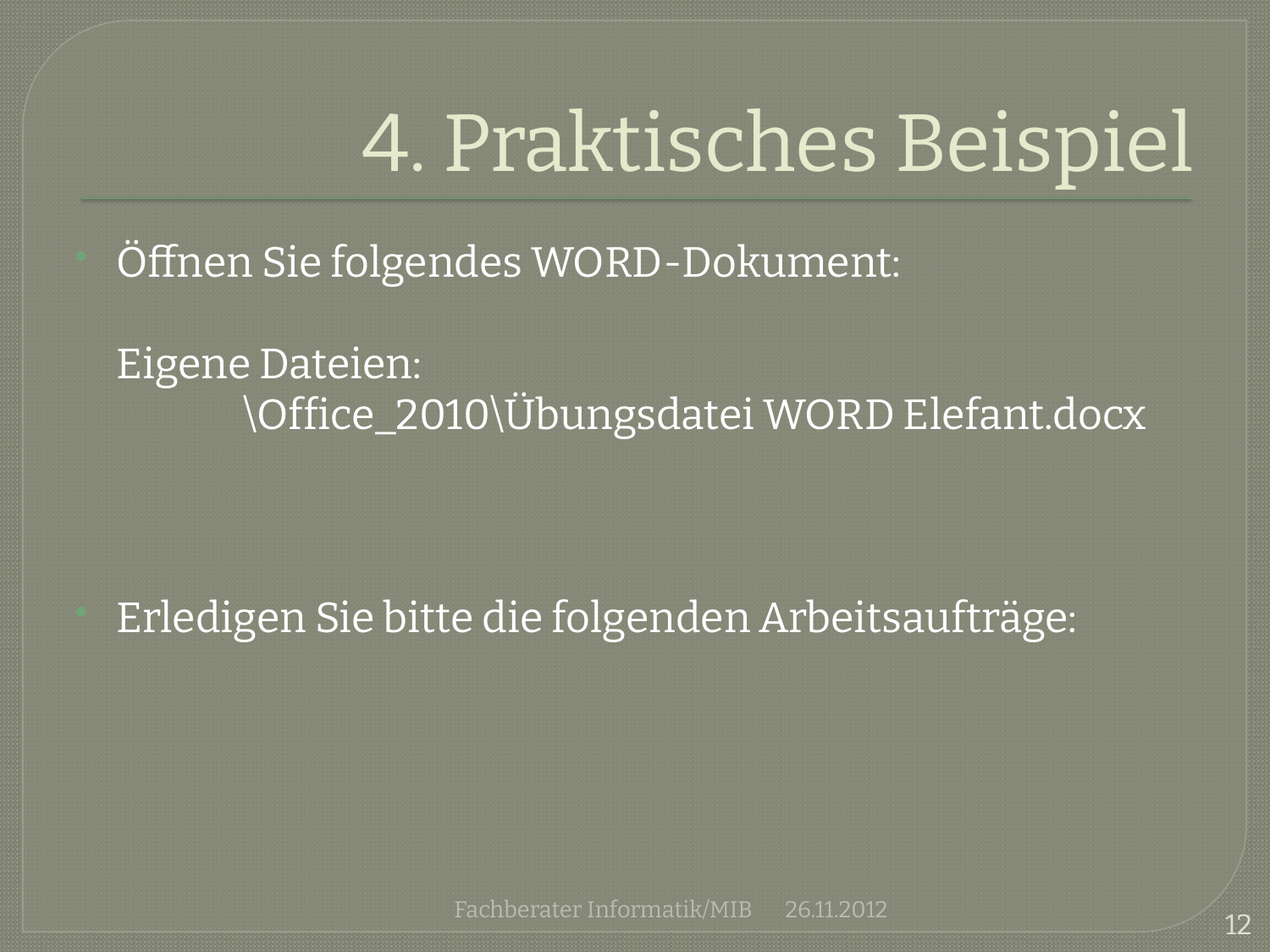

# 4. Praktisches Beispiel
Öffnen Sie folgendes WORD-Dokument:
Eigene Dateien:
	\Office_2010\Übungsdatei WORD Elefant.docx
Erledigen Sie bitte die folgenden Arbeitsaufträge:
Fachberater Informatik/MIB
26.11.2012
12